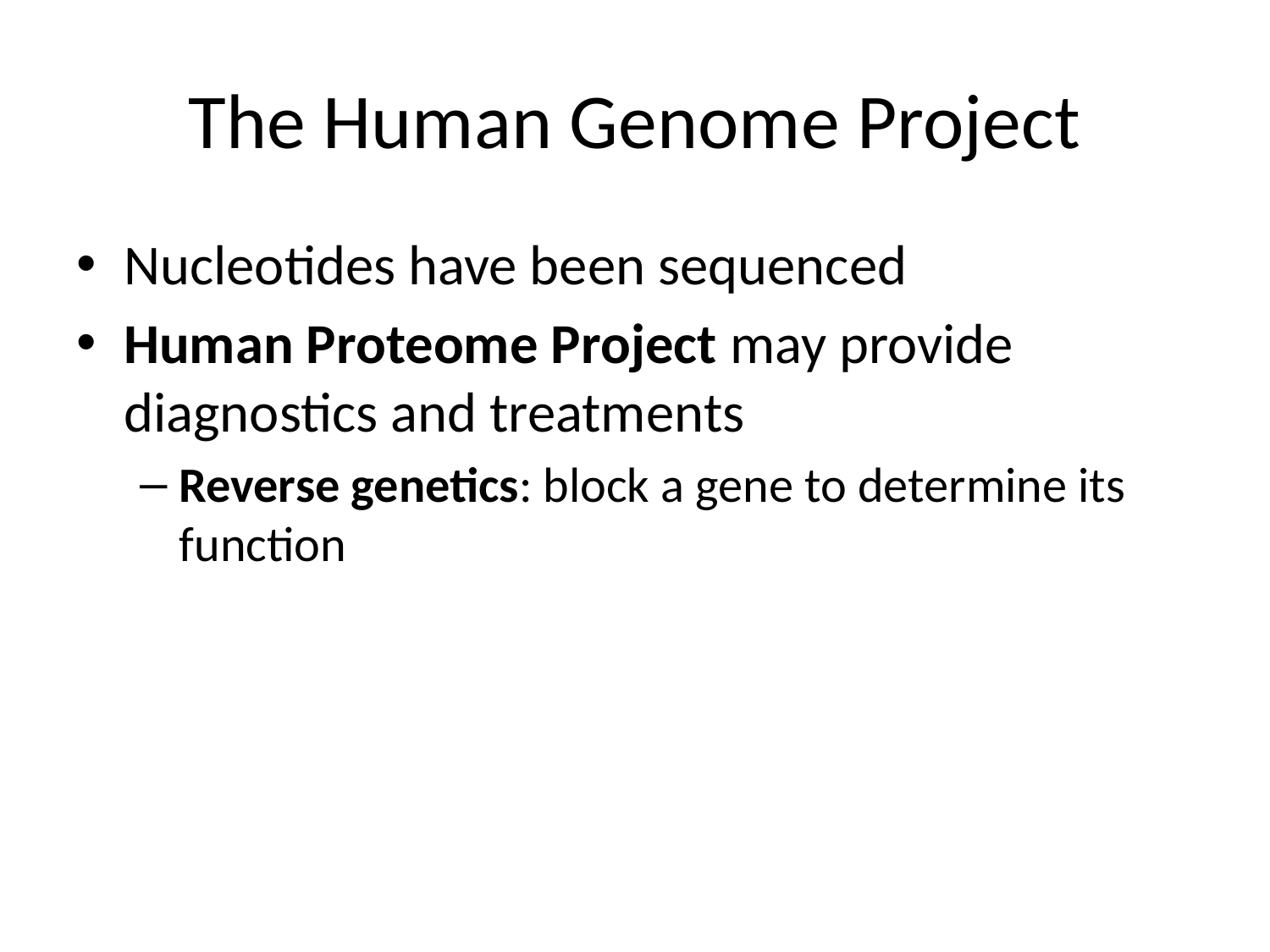

# The Human Genome Project
Nucleotides have been sequenced
Human Proteome Project may provide diagnostics and treatments
Reverse genetics: block a gene to determine its function